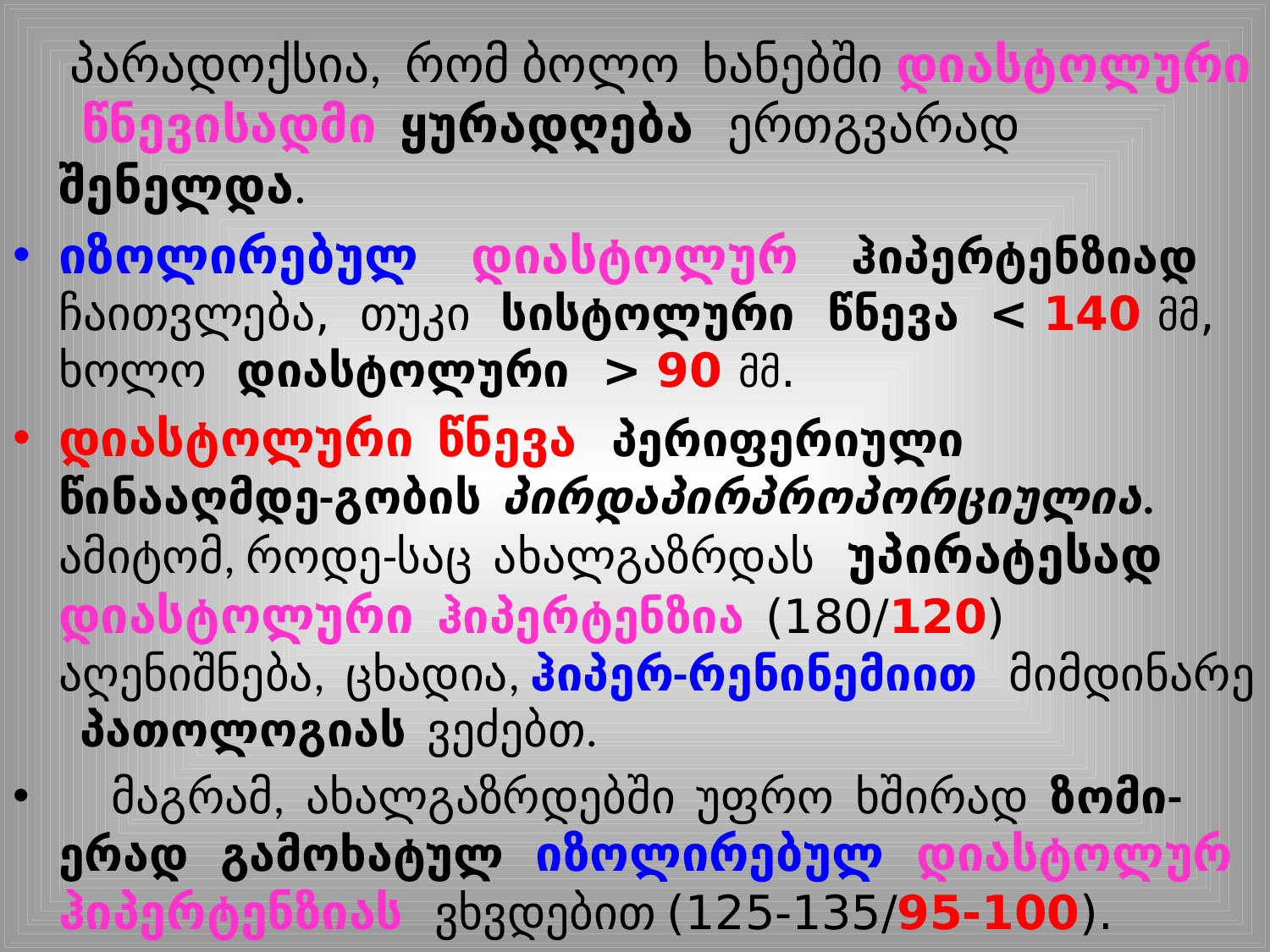

პარადოქსია,  რომ ბოლო  ხანებში დიასტოლური   წნევისადმი  ყურადღება   ერთგვარად   შენელდა.
იზოლირებულ   დიასტოლურ   ჰიპერტენზიად  ჩაითვლება,  თუკი  სისტოლური  წნევა  < 140 მმ, ხოლო  დიასტოლური  > 90 მმ.
დიასტოლური  წნევა   პერიფერიული  წინააღმდე-გობის  პირდაპირპროპორციულია.  ამიტომ, როდე-საც  ახალგაზრდას   უპირატესად   დიასტოლური  ჰიპერტენზია  (180/120) აღენიშნება,  ცხადია, ჰიპერ-რენინემიით   მიმდინარე   პათოლოგიას  ვეძებთ.
     მაგრამ,  ახალგაზრდებში  უფრო  ხშირად  ზომი-ერად   გამოხატულ   იზოლირებულ   დიასტოლურ  ჰიპერტენზიას   ვხვდებით (125-135/95-100).